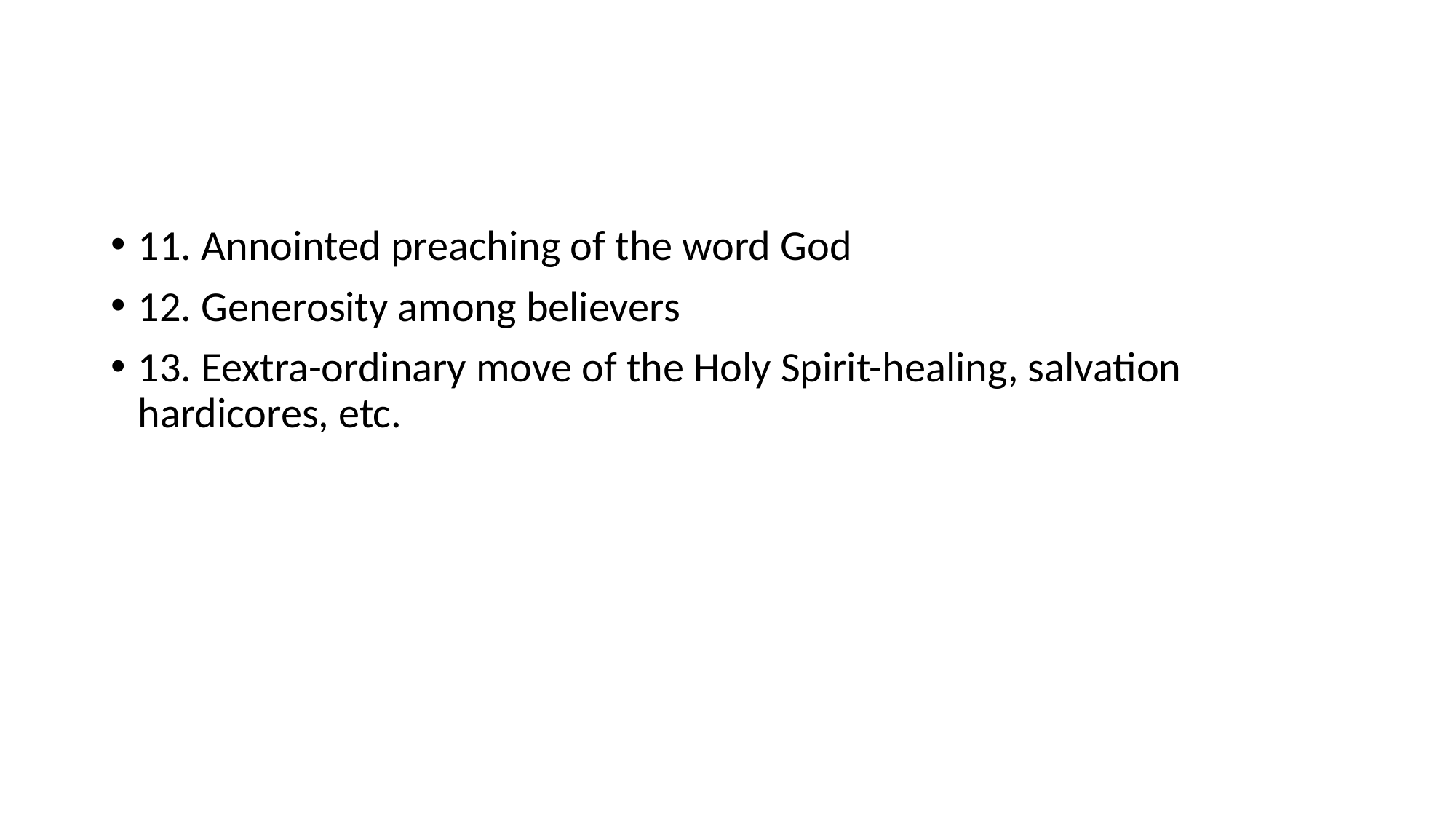

11. Annointed preaching of the word God
12. Generosity among believers
13. Eextra-ordinary move of the Holy Spirit-healing, salvation hardicores, etc.